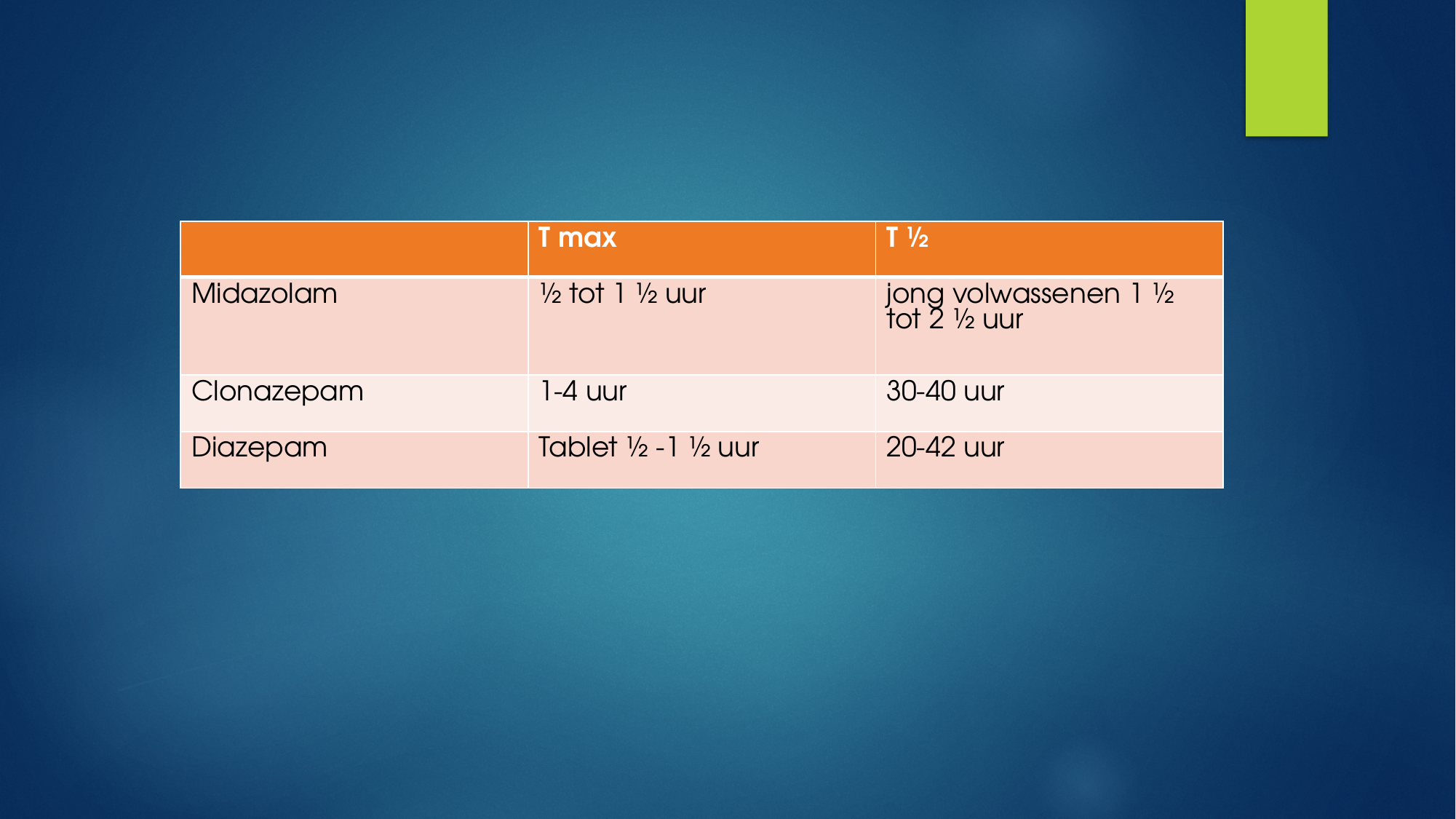

#
|  | T max | T ½ |
| --- | --- | --- |
| Midazolam | ½ tot 1 ½ uur | jong volwassenen 1 ½ tot 2 ½ uur |
| Clonazepam | 1-4 uur | 30-40 uur |
| Diazepam | Tablet ½ -1 ½ uur | 20-42 uur |